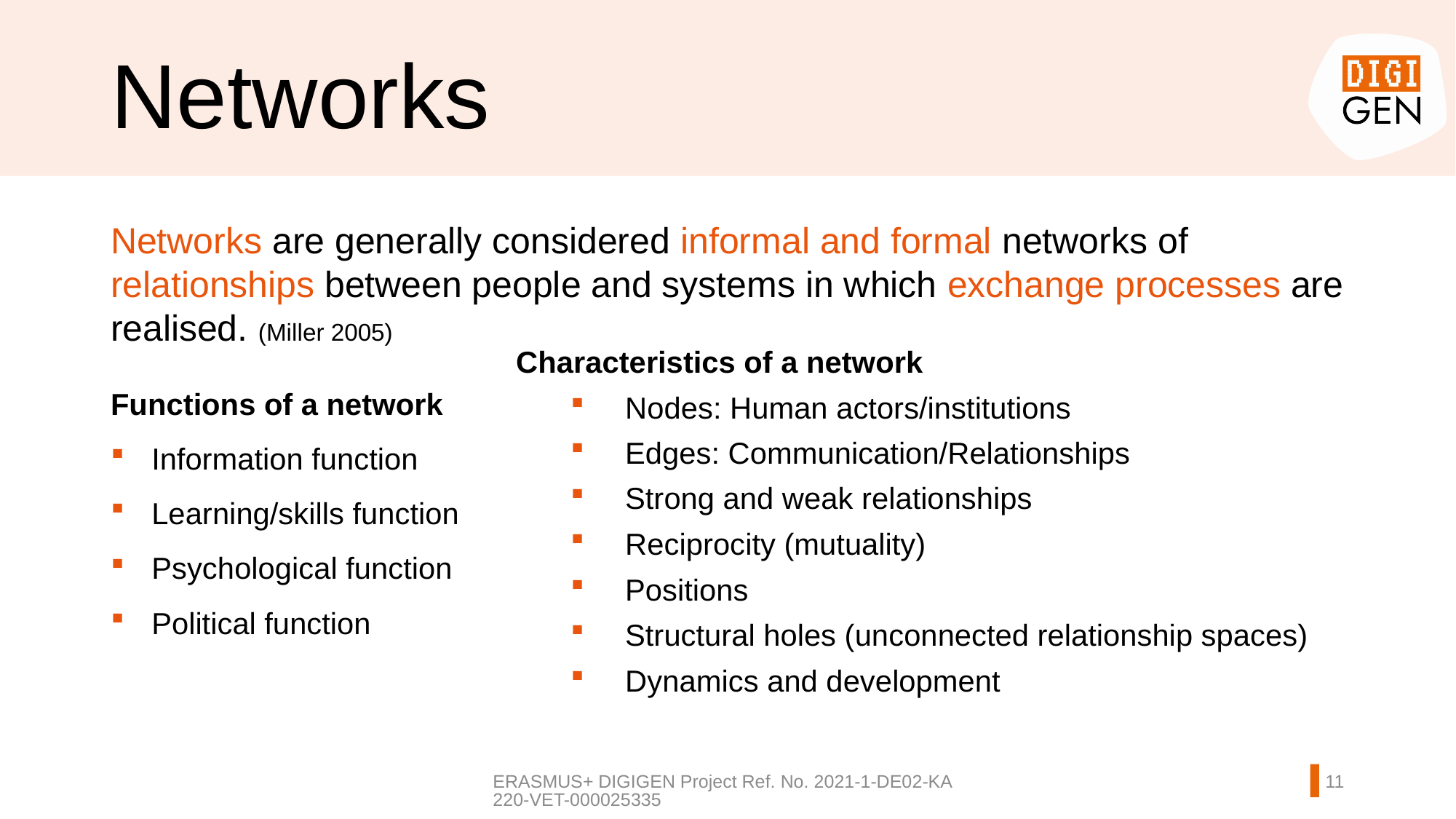

# Networks
Networks are generally considered informal and formal networks of relationships between people and systems in which exchange processes are realised. (Miller 2005)
Functions of a network
Information function
Learning/skills function
Psychological function
Political function
Characteristics of a network
Nodes: Human actors/institutions
Edges: Communication/Relationships
Strong and weak relationships
Reciprocity (mutuality)
Positions
Structural holes (unconnected relationship spaces)
Dynamics and development
11
ERASMUS+ DIGIGEN
Project Ref. No. 2021-1-DE02-KA220-VET-000025335